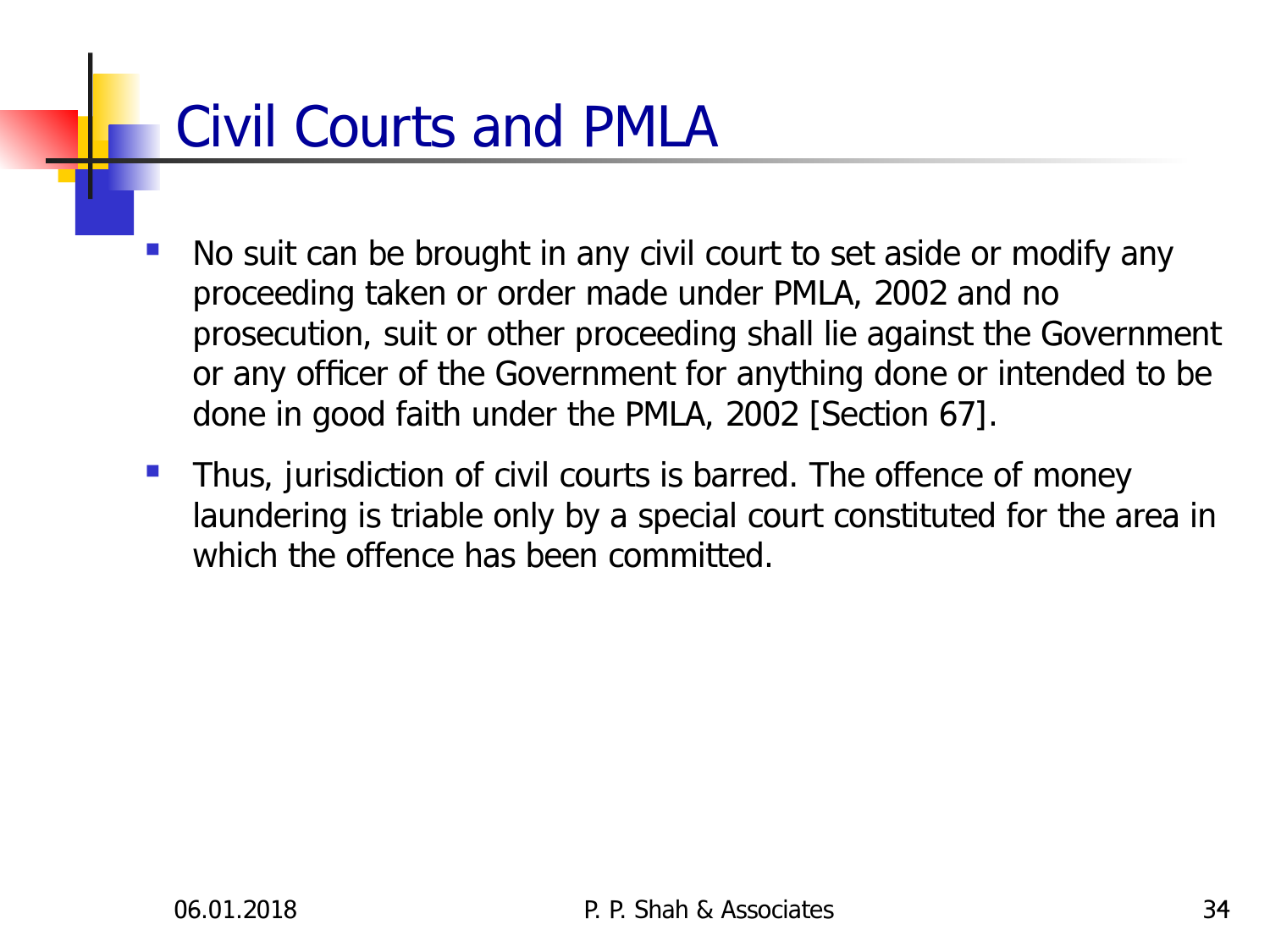

# Civil Courts and PMLA

No suit can be brought in any civil court to set aside or modify any proceeding taken or order made under PMLA, 2002 and no prosecution, suit or other proceeding shall lie against the Government or any officer of the Government for anything done or intended to be done in good faith under the PMLA, 2002 [Section 67].
Thus, jurisdiction of civil courts is barred. The offence of money laundering is triable only by a special court constituted for the area in which the offence has been committed.

06.01.2018
P. P. Shah & Associates
34